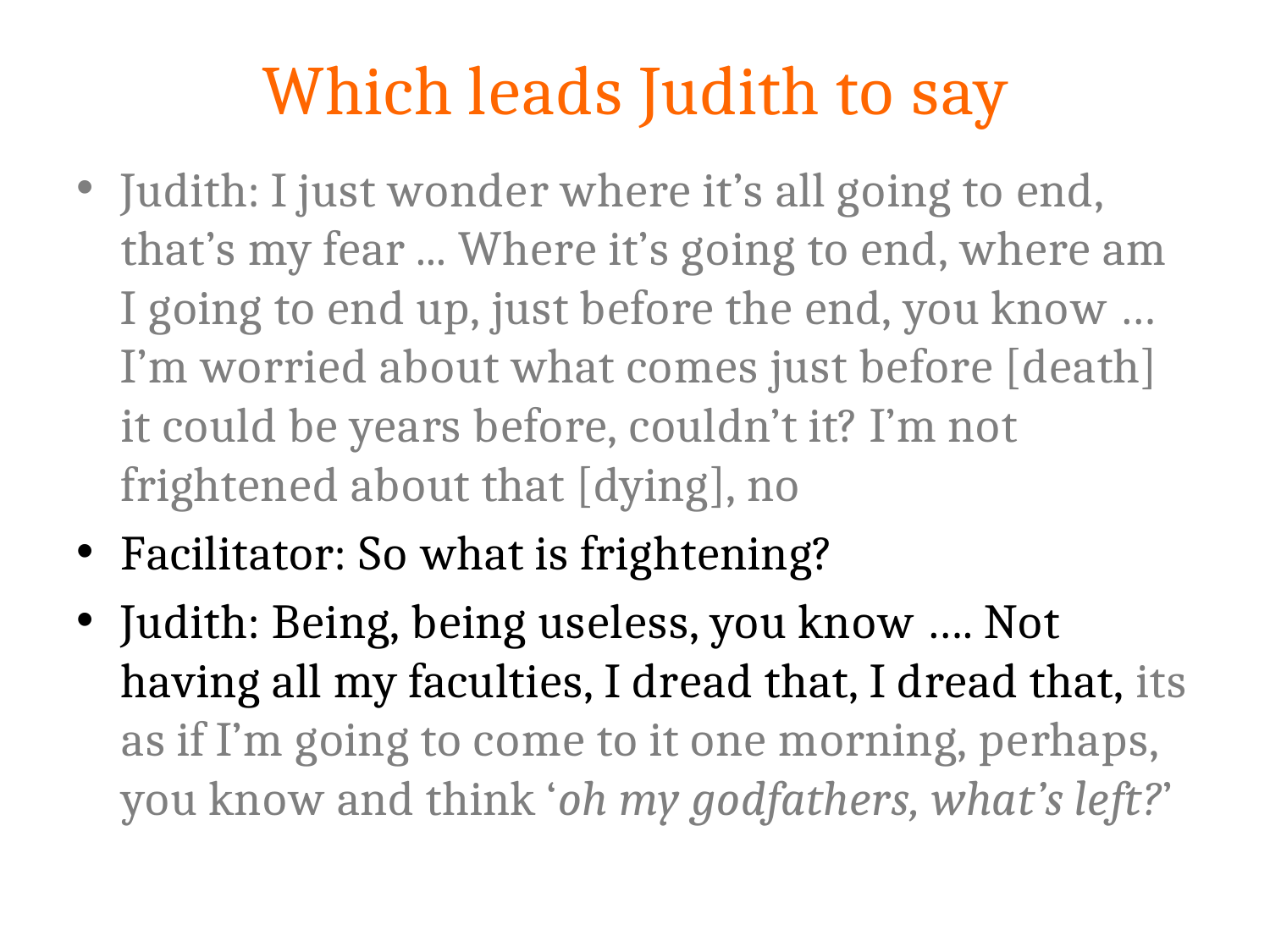

# Which leads Judith to say
Judith: I just wonder where it’s all going to end, that’s my fear ... Where it’s going to end, where am I going to end up, just before the end, you know … I’m worried about what comes just before [death] it could be years before, couldn’t it? I’m not frightened about that [dying], no
Facilitator: So what is frightening?
Judith: Being, being useless, you know …. Not having all my faculties, I dread that, I dread that, its as if I’m going to come to it one morning, perhaps, you know and think ‘oh my godfathers, what’s left?’